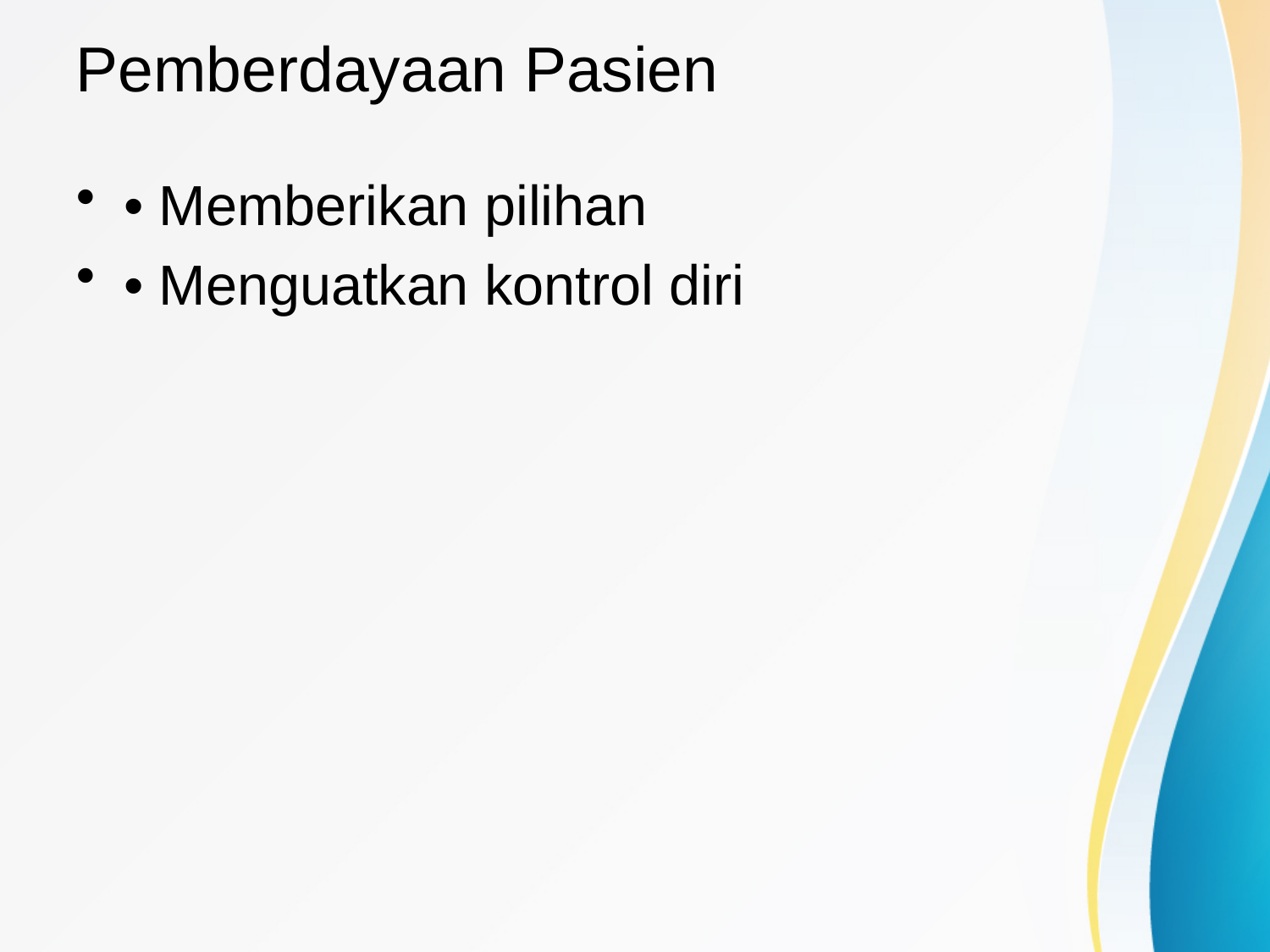

# Pemberdayaan Pasien
• Memberikan pilihan
• Menguatkan kontrol diri